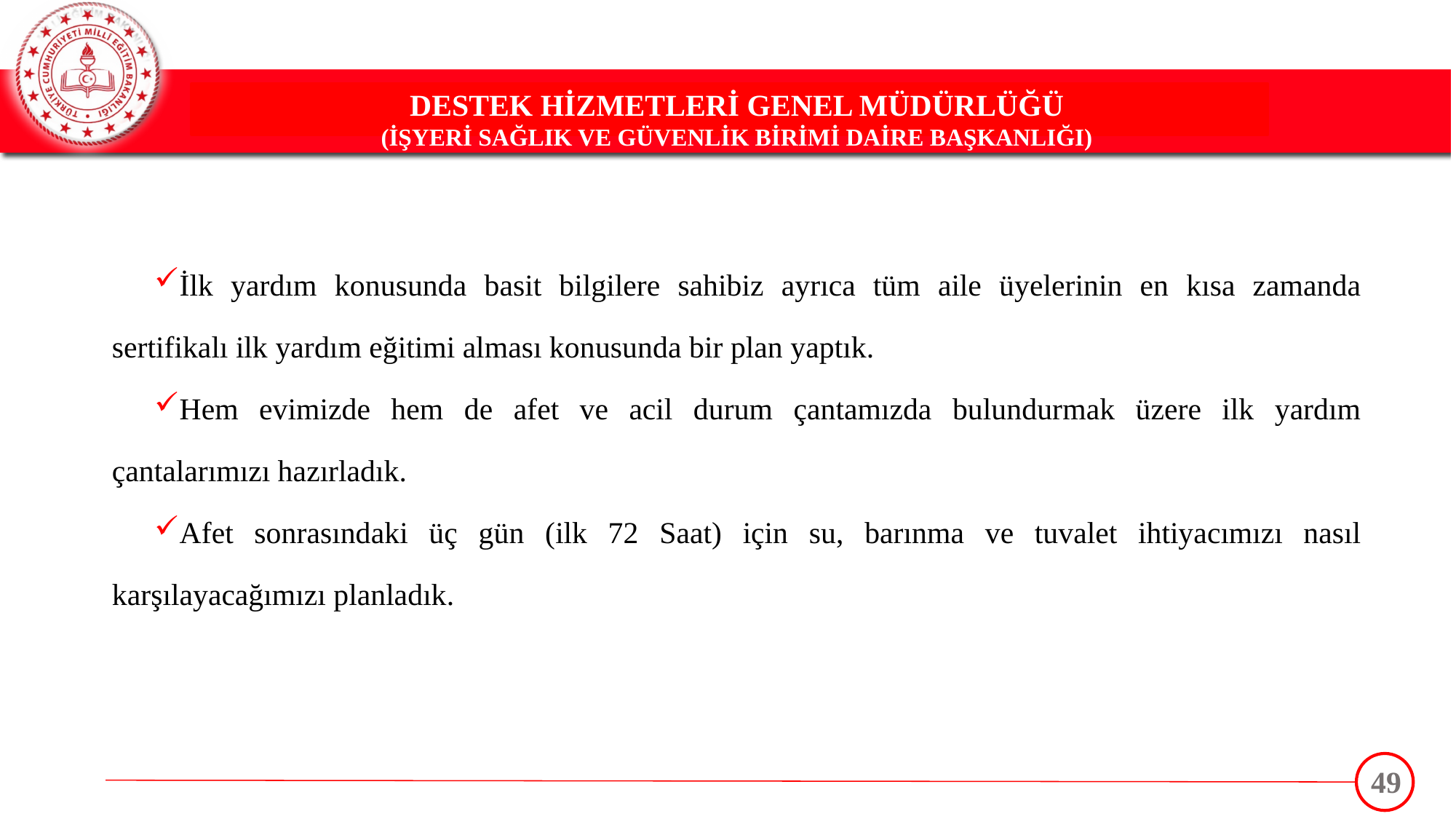

DESTEK HİZMETLERİ GENEL MÜDÜRLÜĞÜ
(İŞYERİ SAĞLIK VE GÜVENLİK BİRİMİ DAİRE BAŞKANLIĞI)

İlk yardım konusunda basit bilgilere sahibiz ayrıca tüm aile üyelerinin en kısa zamanda sertifikalı ilk yardım eğitimi alması konusunda bir plan yaptık.
Hem evimizde hem de afet ve acil durum çantamızda bulundurmak üzere ilk yardım çantalarımızı hazırladık.
Afet sonrasındaki üç gün (ilk 72 Saat) için su, barınma ve tuvalet ihtiyacımızı nasıl karşılayacağımızı planladık.
49